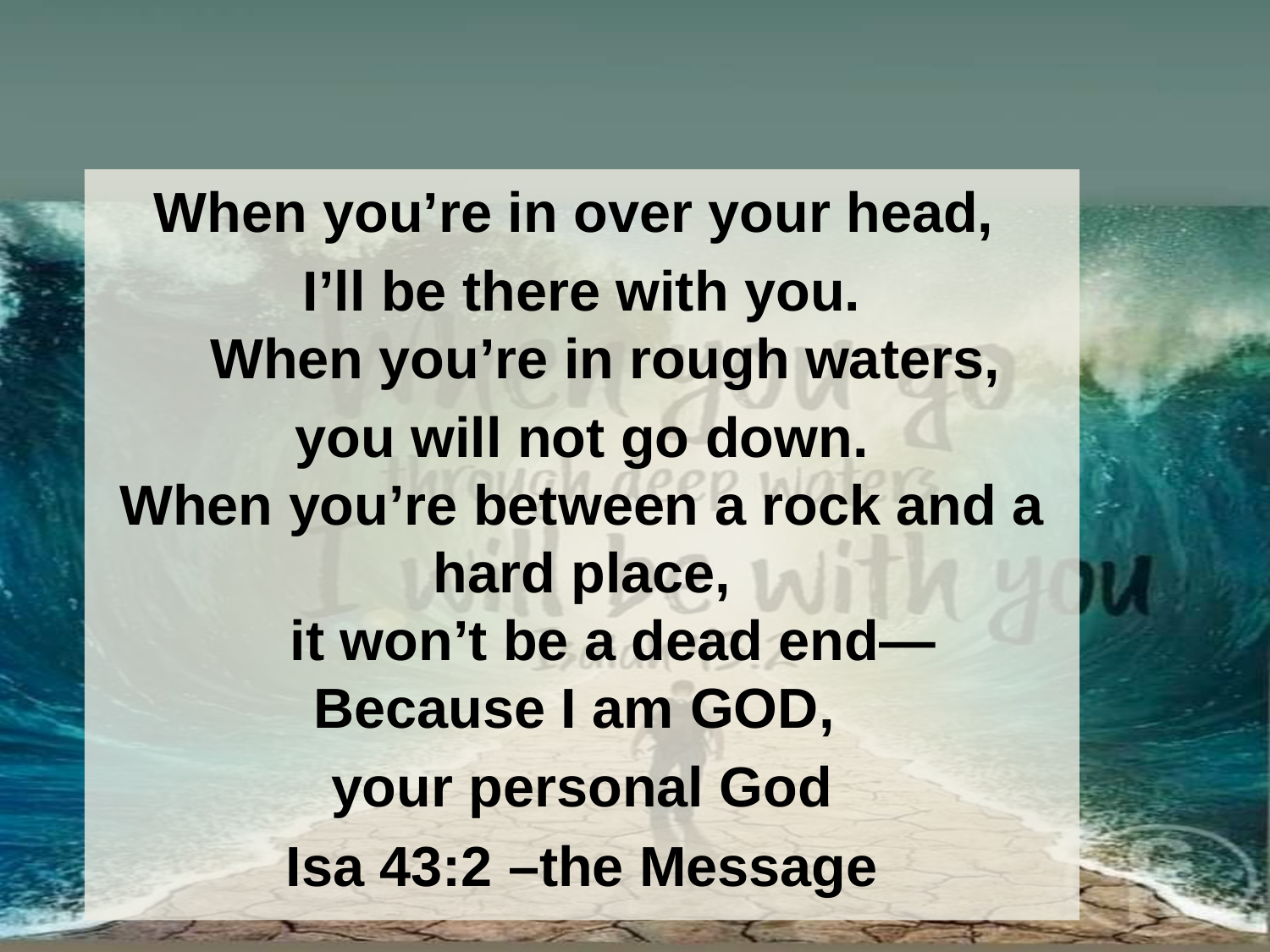

When you’re in over your head,
I’ll be there with you.
    When you’re in rough waters,
you will not go down.
When you’re between a rock and a hard place,
    it won’t be a dead end—
Because I am God,
your personal God
Isa 43:2 –the Message